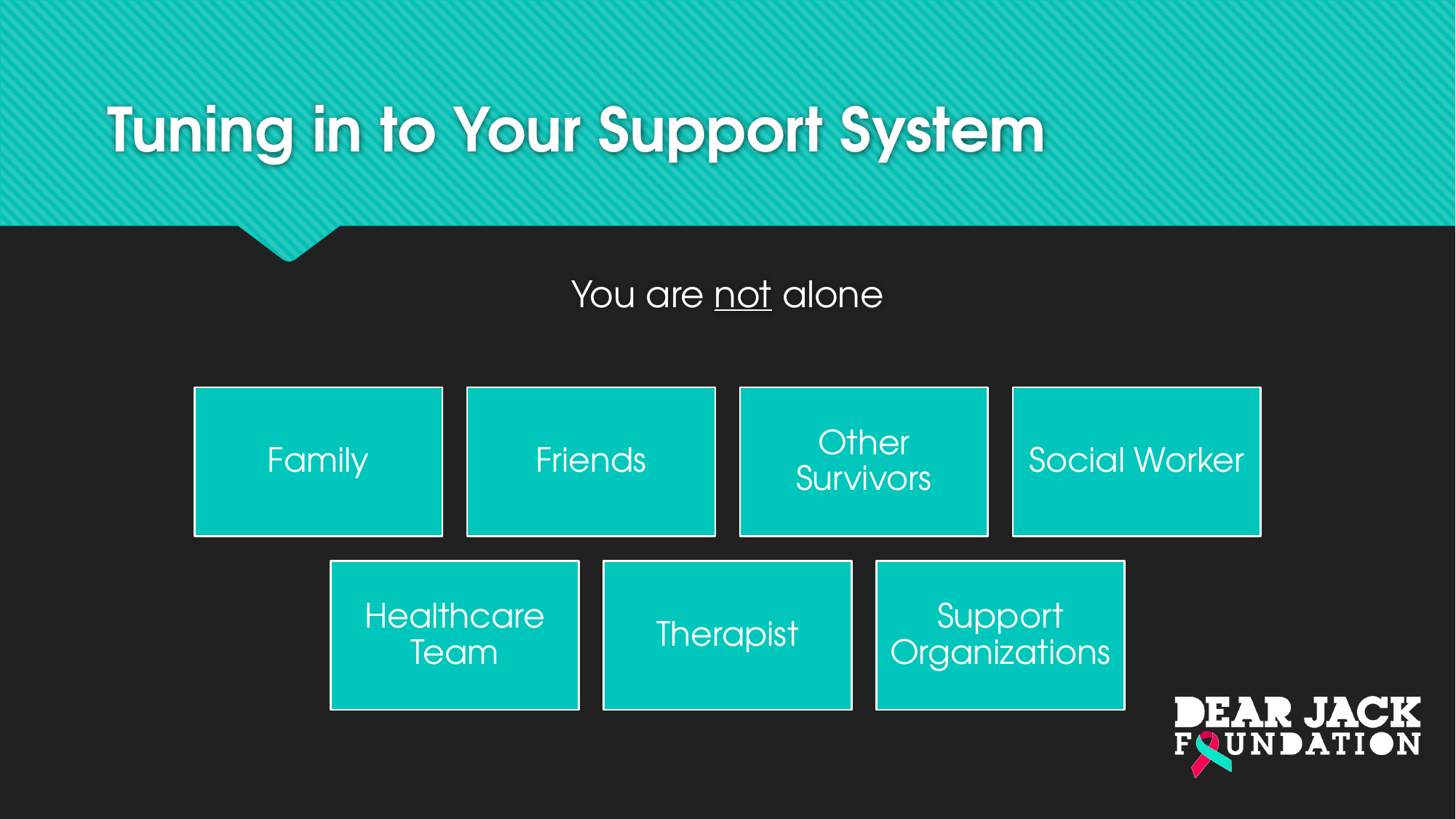

# Tuning in to Your Support System
You are not alone

Family
Friends
Other Survivors
Social Worker
Healthcare Team
Therapist
Support Organizations